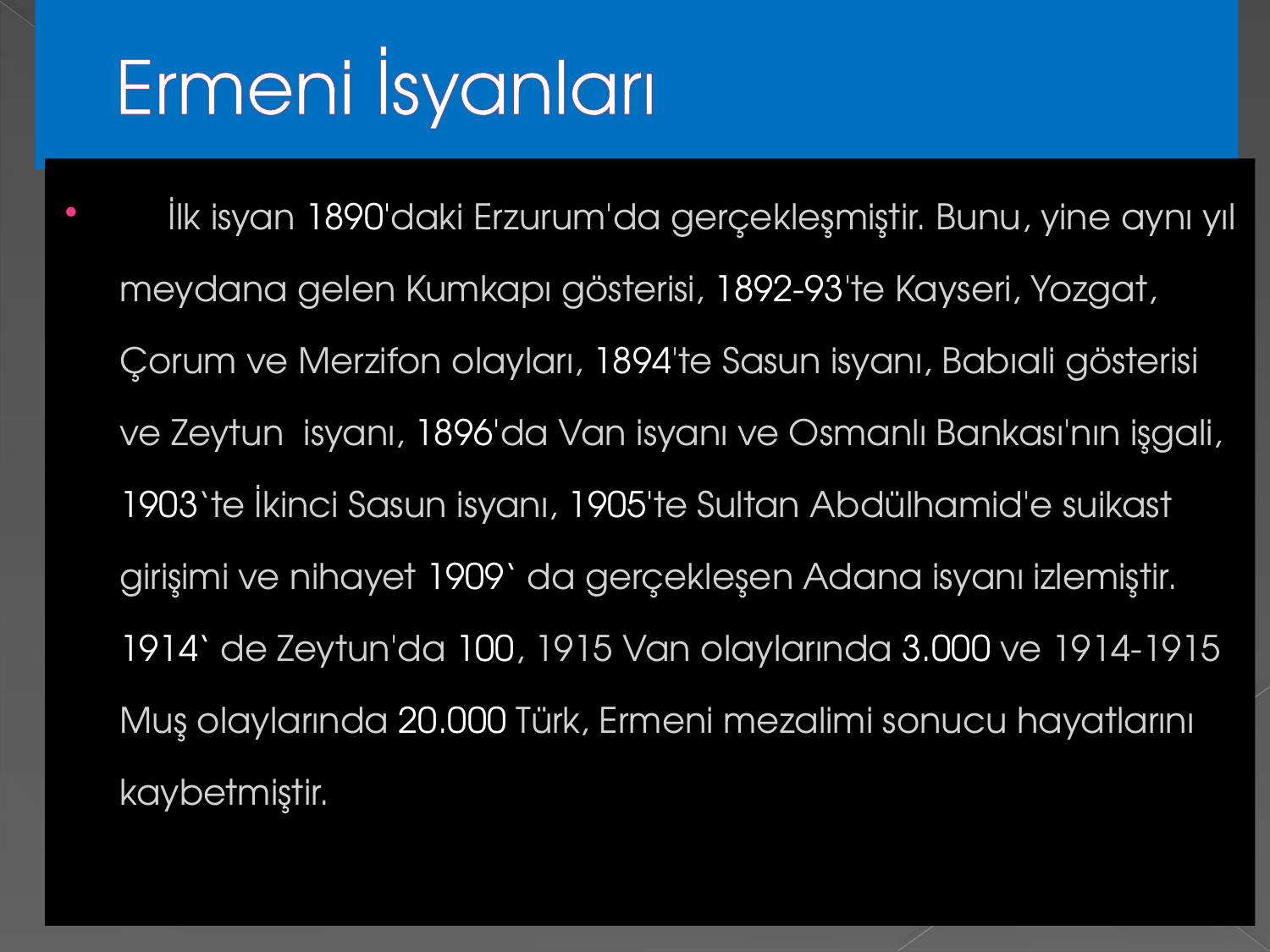

# Ermeni İsyanları
     İlk isyan 1890'daki Erzurum'da gerçekleşmiştir. Bunu, yine aynı yıl meydana gelen Kumkapı gösterisi, 1892-93'te Kayseri, Yozgat, Çorum ve Merzifon olayları, 1894'te Sasun isyanı, Babıali gösterisi ve Zeytun  isyanı, 1896'da Van isyanı ve Osmanlı Bankası'nın işgali, 1903‘te İkinci Sasun isyanı, 1905'te Sultan Abdülhamid'e suikast girişimi ve nihayet 1909‘ da gerçekleşen Adana isyanı izlemiştir. 1914‘ de Zeytun'da 100, 1915 Van olaylarında 3.000 ve 1914-1915 Muş olaylarında 20.000 Türk, Ermeni mezalimi sonucu hayatlarını kaybetmiştir.